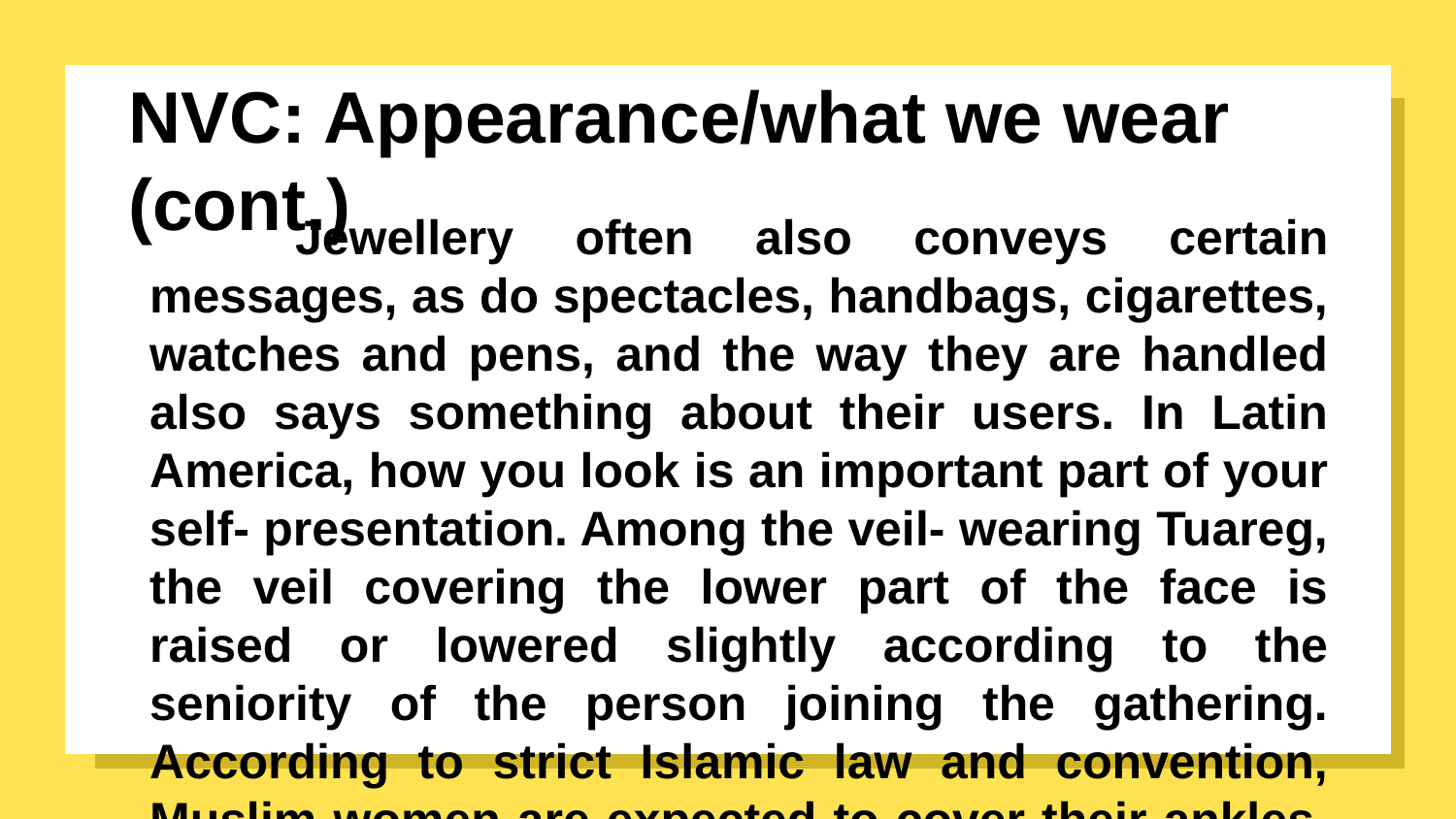

# NVC: Appearance/what we wear (cont.)
	Jewellery often also conveys certain messages, as do spectacles, handbags, cigarettes, watches and pens, and the way they are handled also says something about their users. In Latin America, how you look is an important part of your self- presentation. Among the veil- wearing Tuareg, the veil covering the lower part of the face is raised or lowered slightly according to the seniority of the person joining the gathering. According to strict Islamic law and convention, Muslim women are expected to cover their ankles, their forearms and their hair.